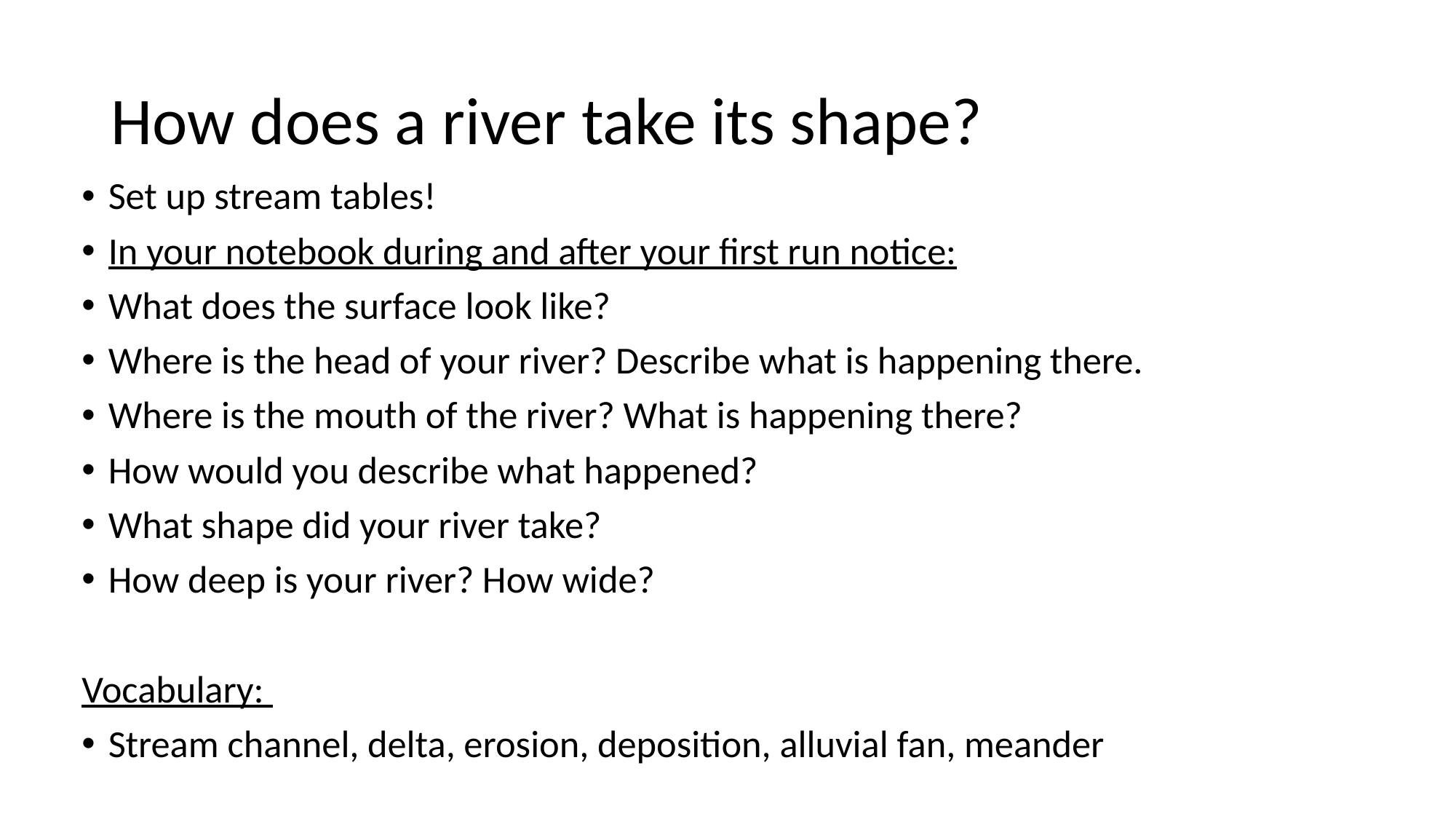

# How does a river take its shape?
Set up stream tables!
In your notebook during and after your first run notice:
What does the surface look like?
Where is the head of your river? Describe what is happening there.
Where is the mouth of the river? What is happening there?
How would you describe what happened?
What shape did your river take?
How deep is your river? How wide?

Vocabulary:
Stream channel, delta, erosion, deposition, alluvial fan, meander